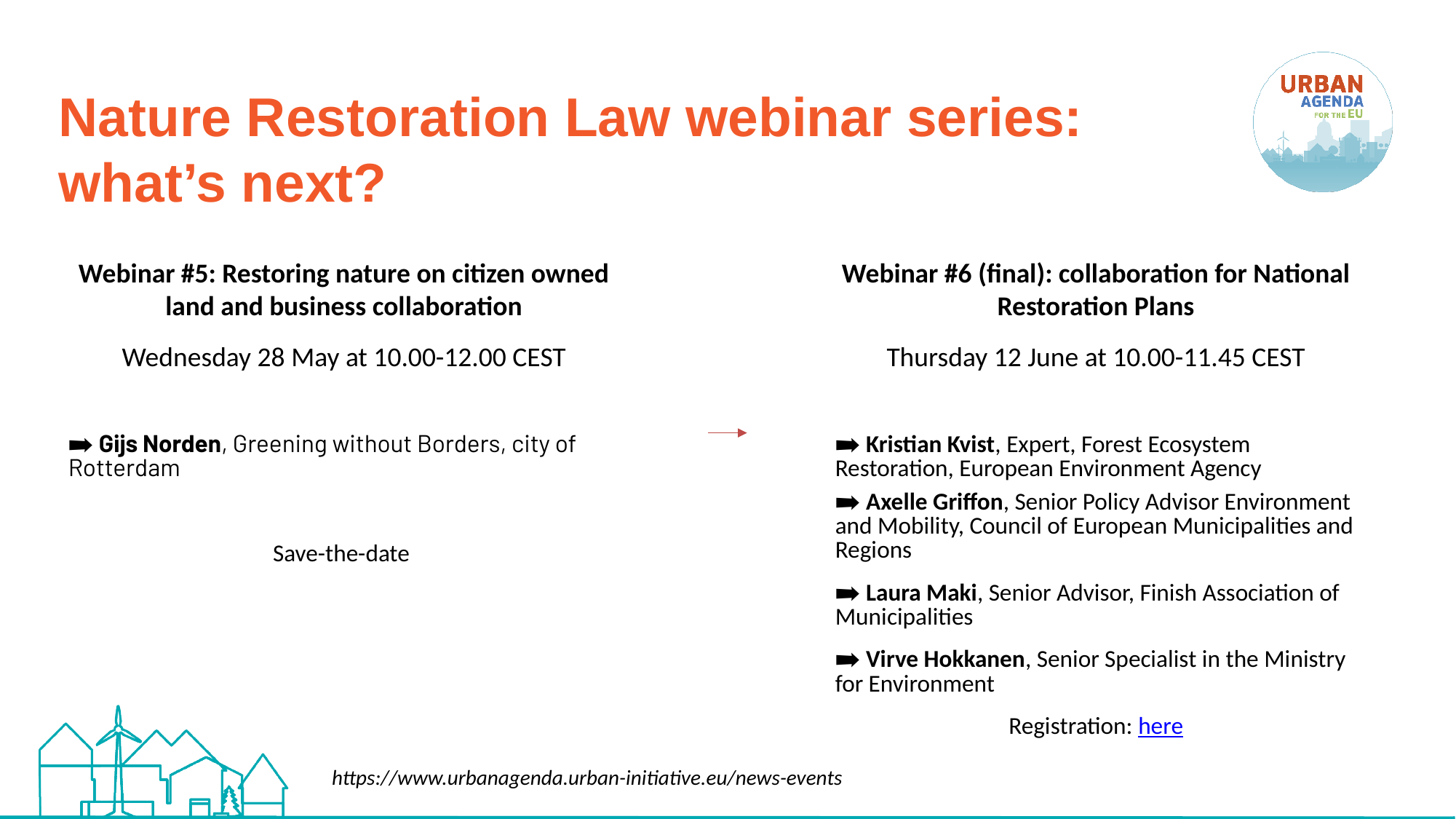

# Nature Restoration Law webinar series: what’s next?
Webinar #5: Restoring nature on citizen owned land and business collaboration
Wednesday 28 May at 10.00-12.00 CEST

➡️ Gijs Norden, Greening without Borders, city of Rotterdam

Save-the-date
Webinar #6 (final): collaboration for National Restoration Plans
Thursday 12 June at 10.00-11.45 CEST

➡️ Kristian Kvist, Expert, Forest Ecosystem Restoration, European Environment Agency
➡️ Axelle Griffon, Senior Policy Advisor Environment and Mobility, Council of European Municipalities and Regions
➡️ Laura Maki, Senior Advisor, Finish Association of Municipalities
➡️ Virve Hokkanen, Senior Specialist in the Ministry for Environment
Registration: here

https://www.urbanagenda.urban-initiative.eu/news-events